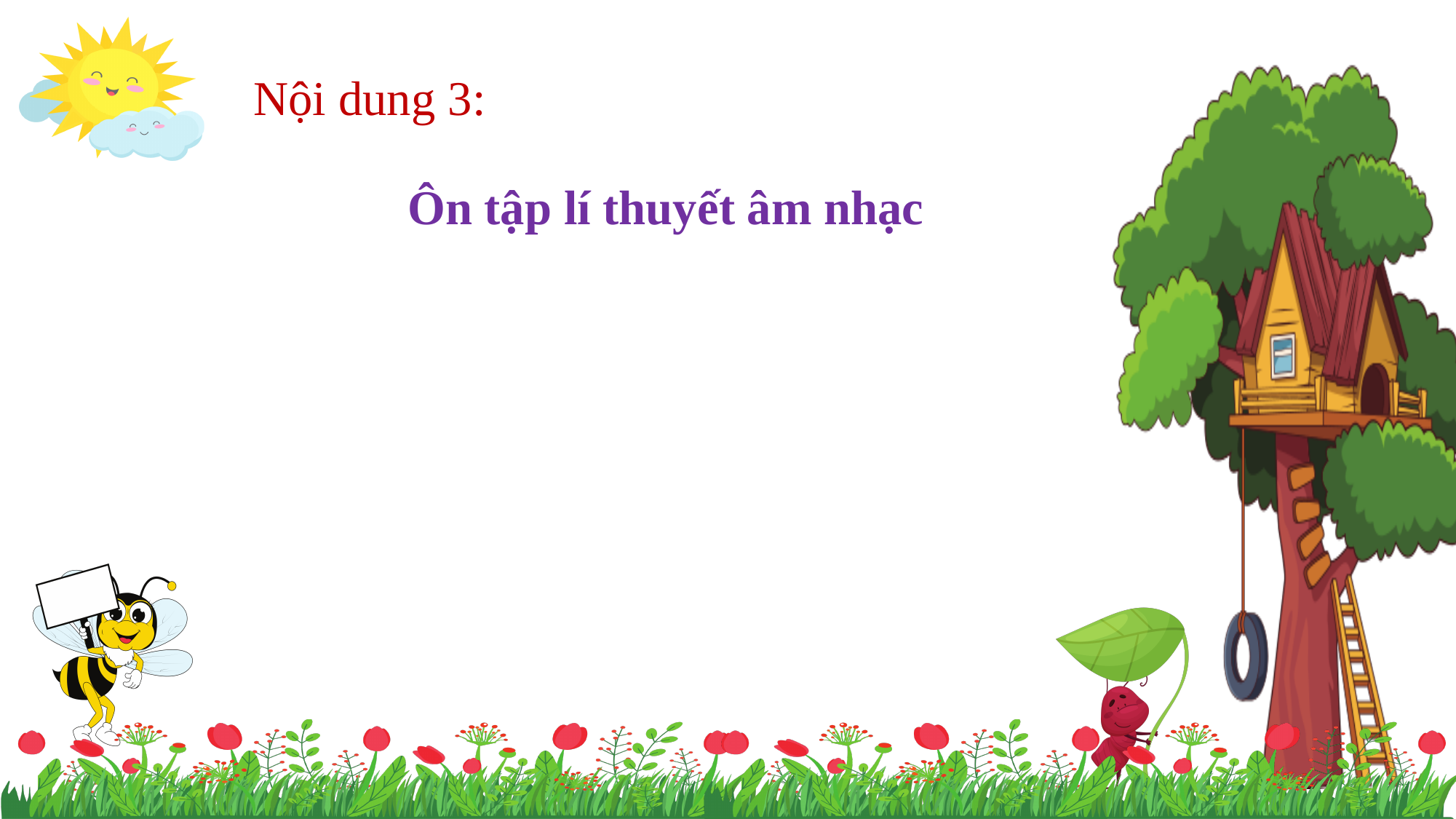

Nội dung 3:
Ôn tập lí thuyết âm nhạc